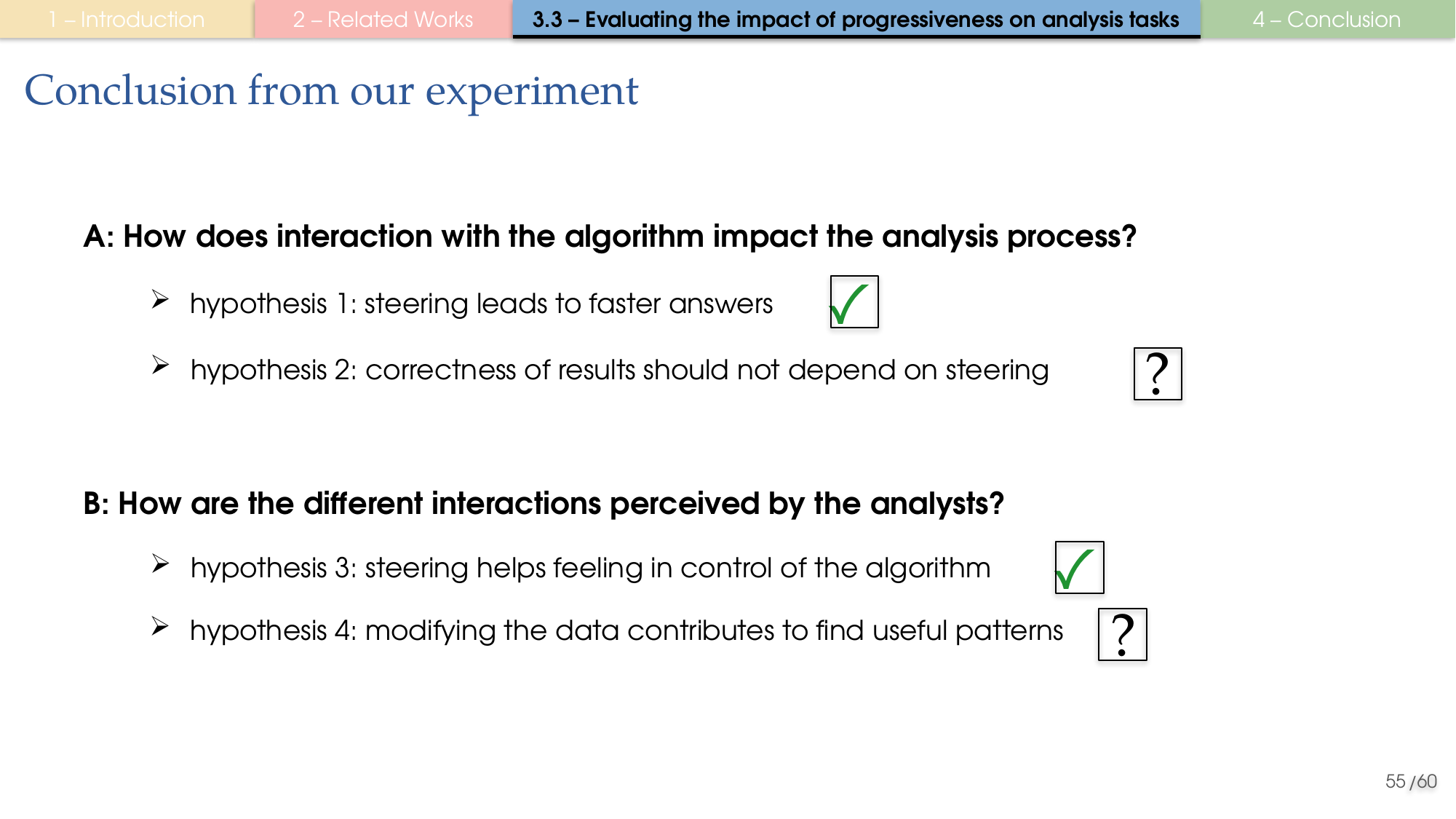

2 – Related Works
3.3 – Evaluating the impact of progressiveness on analysis tasks
4 – Conclusion
1 – Introduction
# Conclusion from our experiment
A: How does interaction with the algorithm impact the analysis process?
✓

hypothesis 1: steering leads to faster answers
?
hypothesis 2: correctness of results should not depend on steering

B: How are the different interactions perceived by the analysts?
✓

hypothesis 3: steering helps feeling in control of the algorithm
?
hypothesis 4: modifying the data contributes to find useful patterns

55